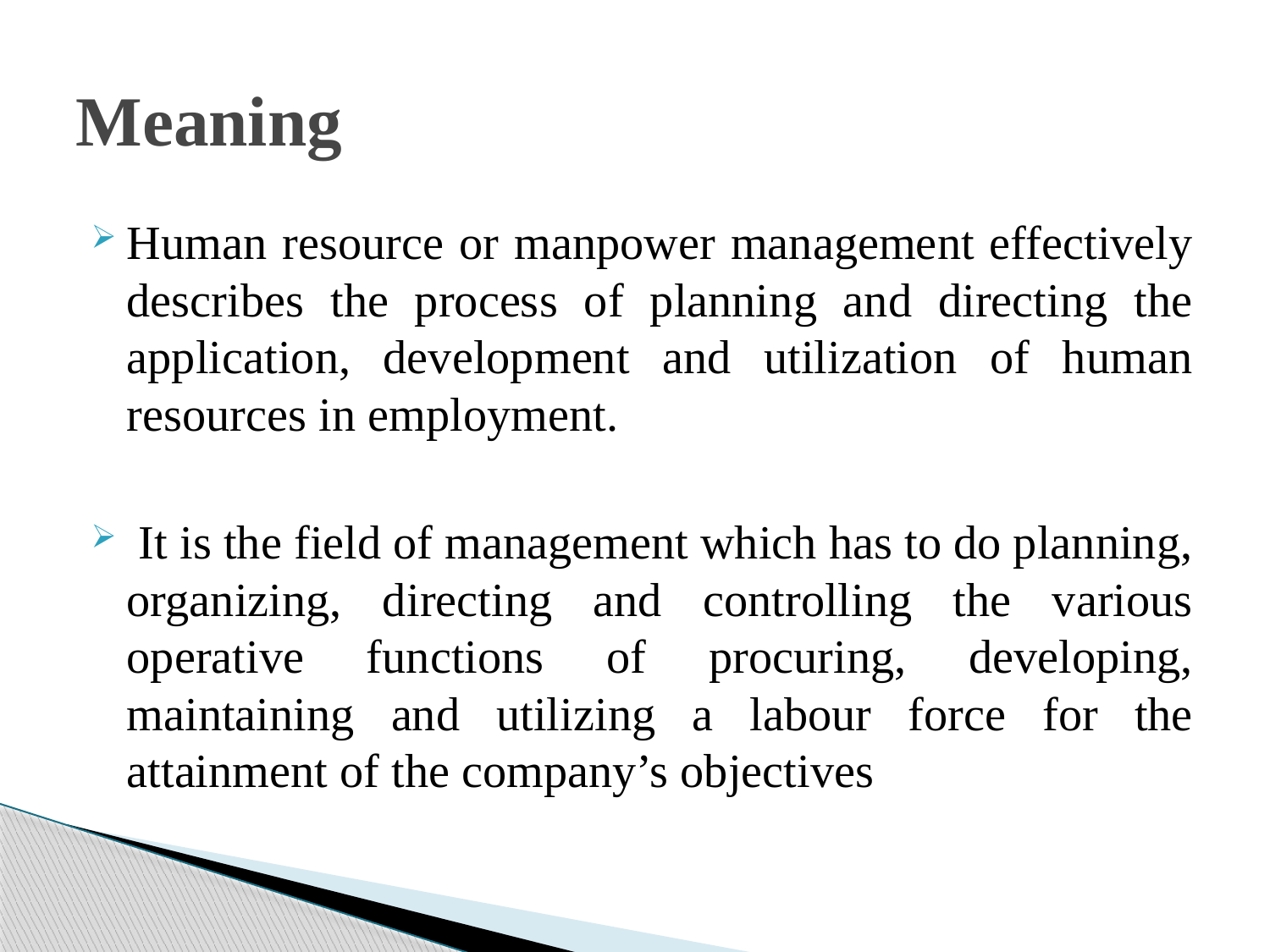

# Meaning
Human resource or manpower management effectively describes the process of planning and directing the application, development and utilization of human resources in employment.

 It is the field of management which has to do planning, organizing, directing and controlling the various operative functions of procuring, developing, maintaining and utilizing a labour force for the attainment of the company’s objectives